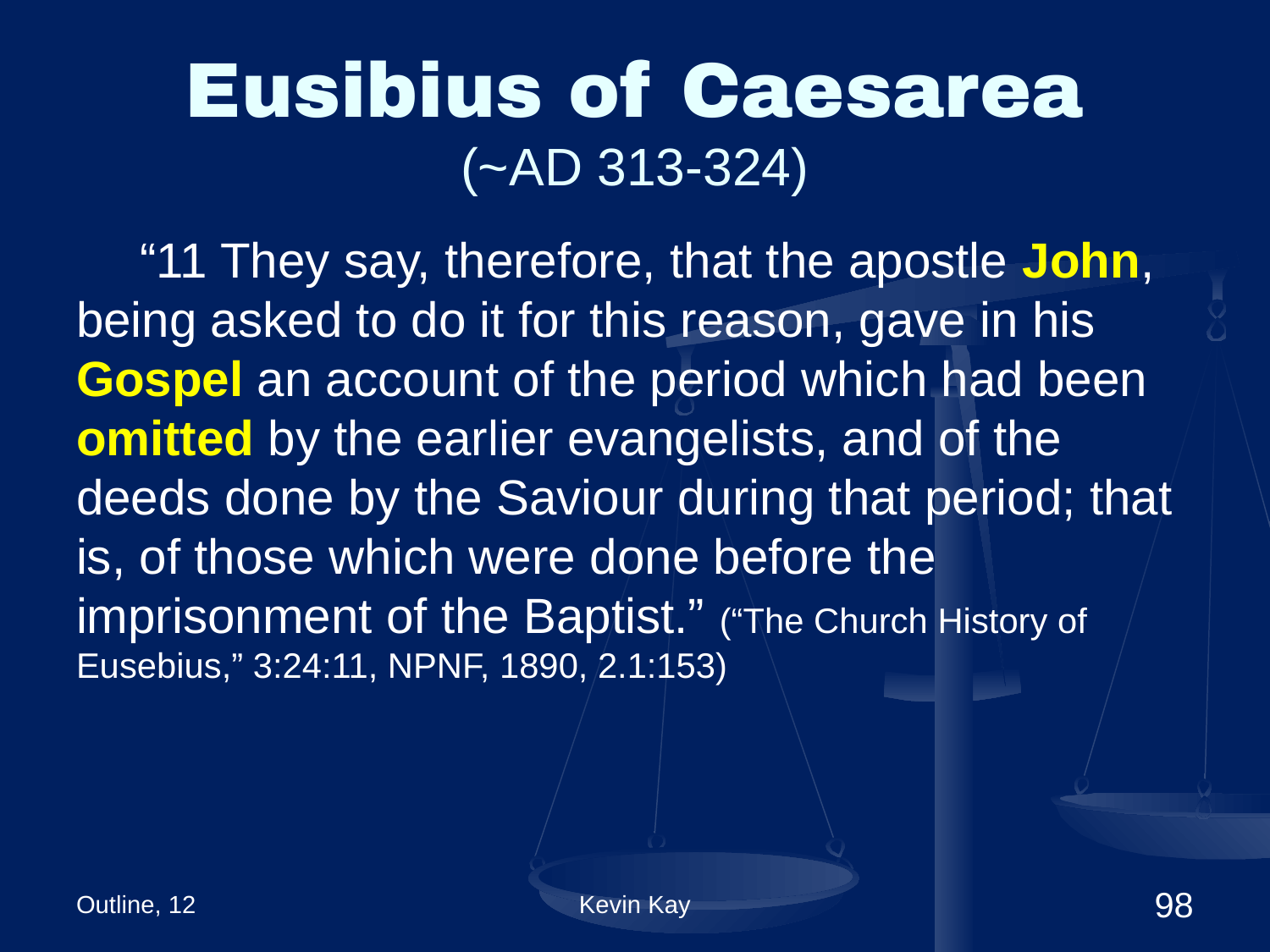

# Eusibius of Caesarea (~AD 313-324)
“11 They say, therefore, that the apostle John, being asked to do it for this reason, gave in his Gospel an account of the period which had been omitted by the earlier evangelists, and of the deeds done by the Saviour during that period; that is, of those which were done before the imprisonment of the Baptist.” (“The Church History of Eusebius,” 3:24:11, NPNF, 1890, 2.1:153)
Outline, 12
Kevin Kay
98